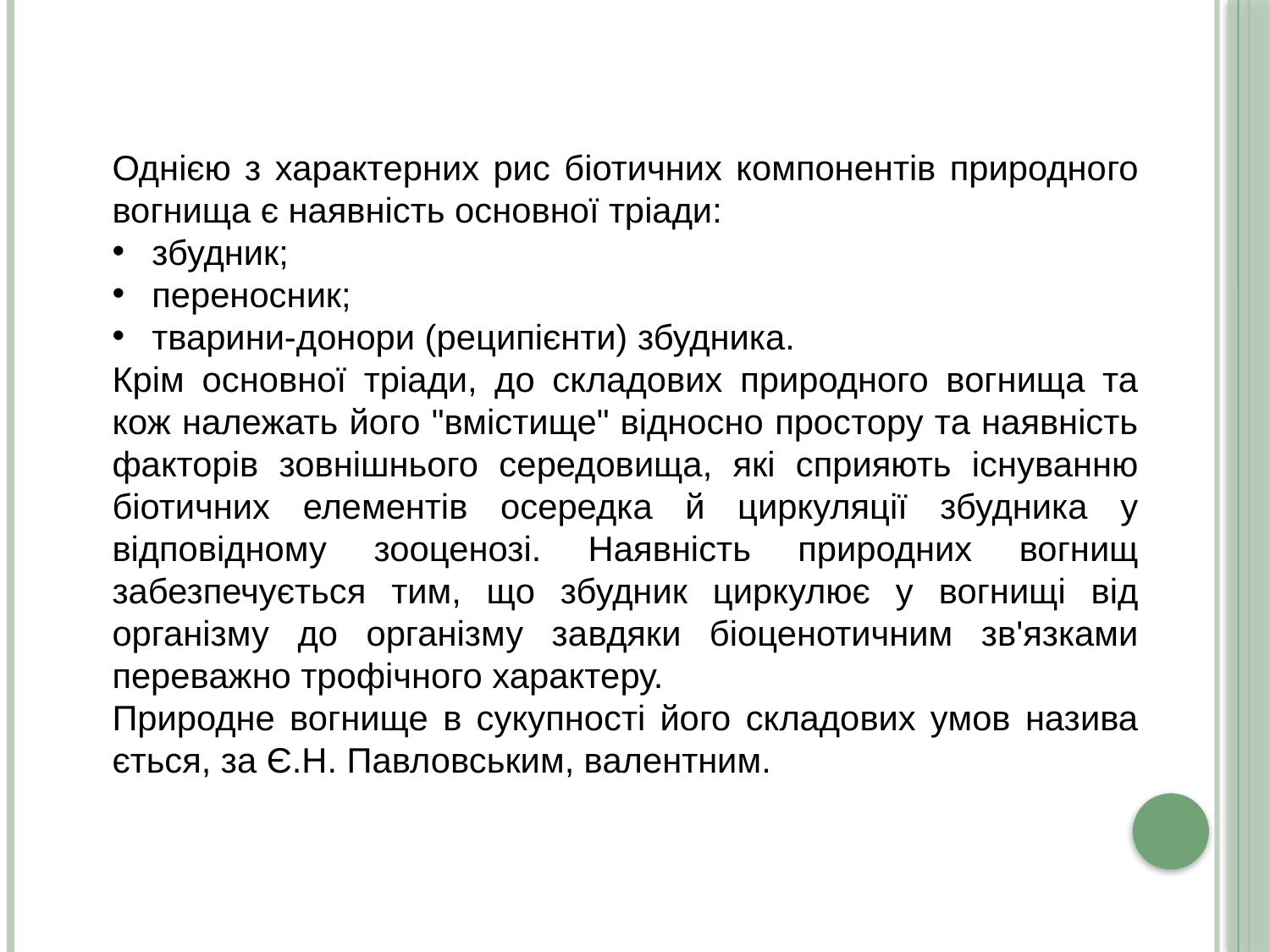

Однією з характерних рис біотичних компонентів природно­го вогнища є наявність основної тріади:
збудник;
переносник;
тварини-донори (реципієнти) збудника.
Крім основної тріади, до складових природного вогнища та­кож належать його "вмістище" відносно простору та наявність факторів зовнішнього середовища, які сприяють існуванню біо­тичних елементів осередка й циркуляції збудника у відповідно­му зооценозі. Наявність природних вогнищ забезпечується тим, що збудник циркулює у вогнищі від організму до організму за­вдяки біоценотичним зв'язками переважно трофічного характе­ру.
Природне вогнище в сукупності його складових умов назива­ється, за Є.Н. Павловським, валентним.